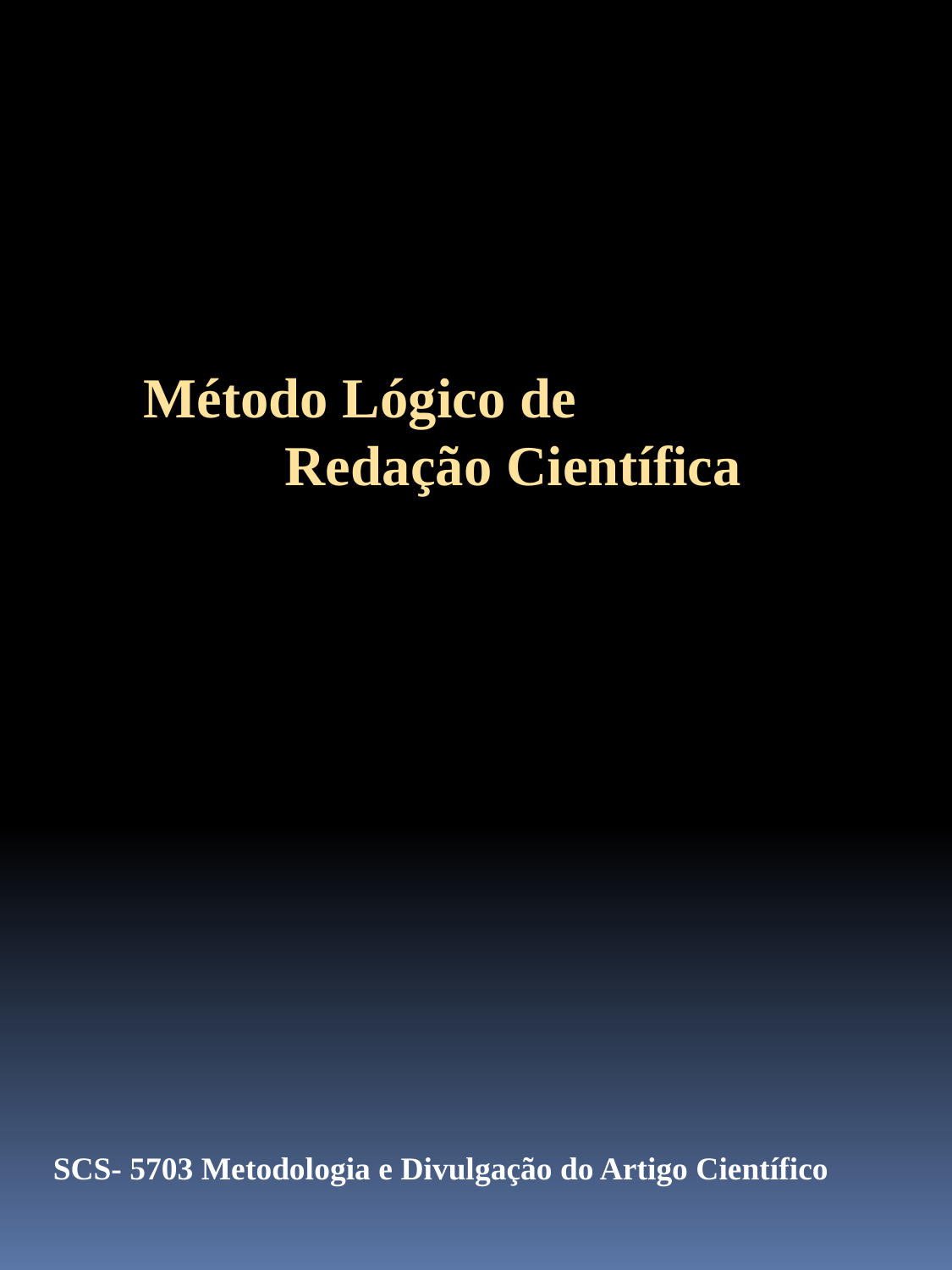

Método Lógico de
          Redação Científica
SCS- 5703 Metodologia e Divulgação do Artigo Científico